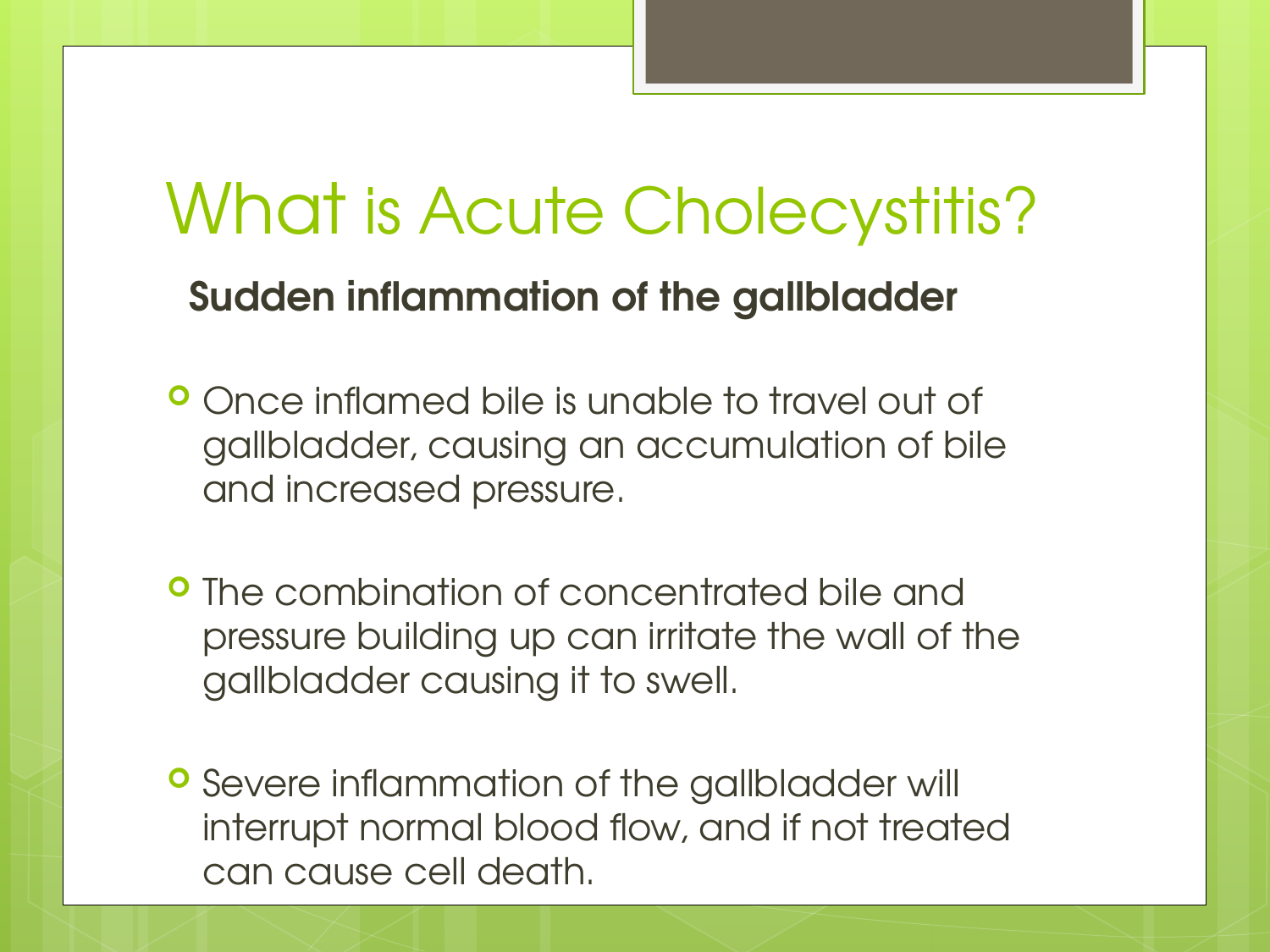

# What is Acute Cholecystitis?
  Sudden inflammation of the gallbladder

Once inflamed bile is unable to travel out of gallbladder, causing an accumulation of bile and increased pressure.

The combination of concentrated bile and pressure building up can irritate the wall of the gallbladder causing it to swell.

Severe inflammation of the gallbladder will interrupt normal blood flow, and if not treated can cause cell death.